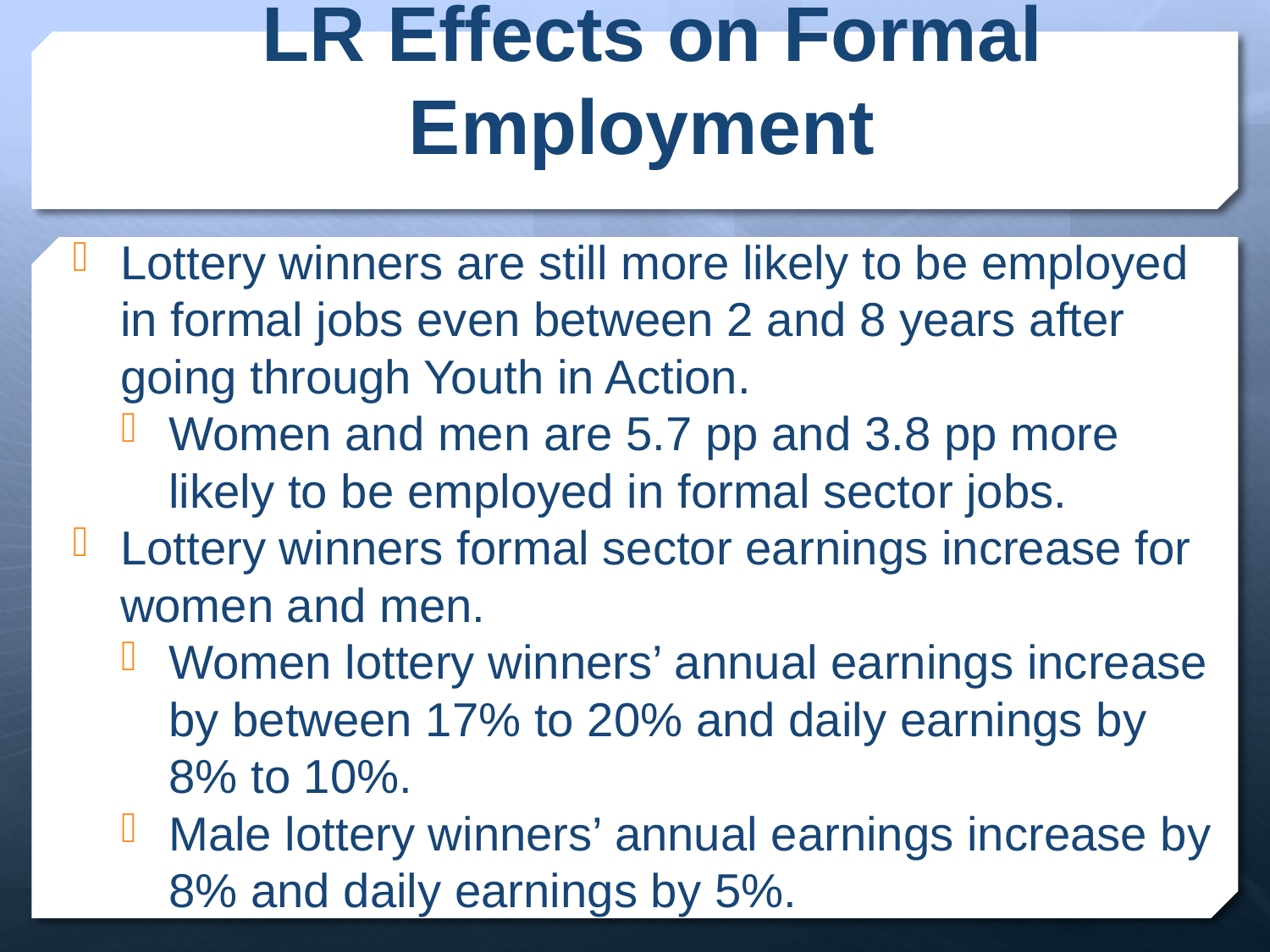

# LR Effects on Formal Employment
Lottery winners are still more likely to be employed in formal jobs even between 2 and 8 years after going through Youth in Action.
Women and men are 5.7 pp and 3.8 pp more likely to be employed in formal sector jobs.
Lottery winners formal sector earnings increase for women and men.
Women lottery winners’ annual earnings increase by between 17% to 20% and daily earnings by 8% to 10%.
Male lottery winners’ annual earnings increase by 8% and daily earnings by 5%.